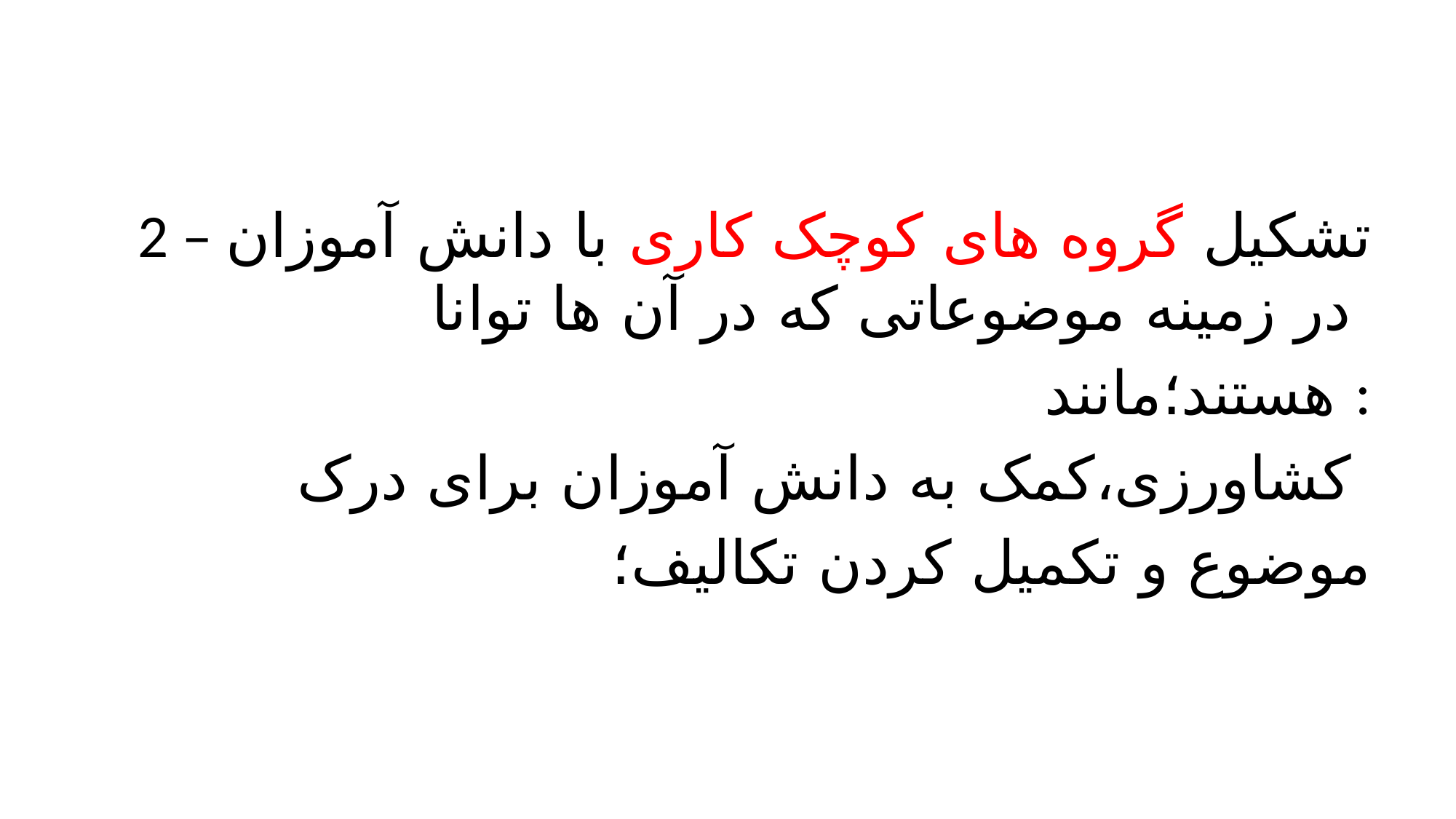

#
2 – تشکیل گروه های کوچک کاری با دانش آموزان در زمینه موضوعاتی که در آن ها توانا
هستند؛مانند :
 کشاورزی،کمک به دانش آموزان برای درک
موضوع و تکمیل کردن تکالیف؛